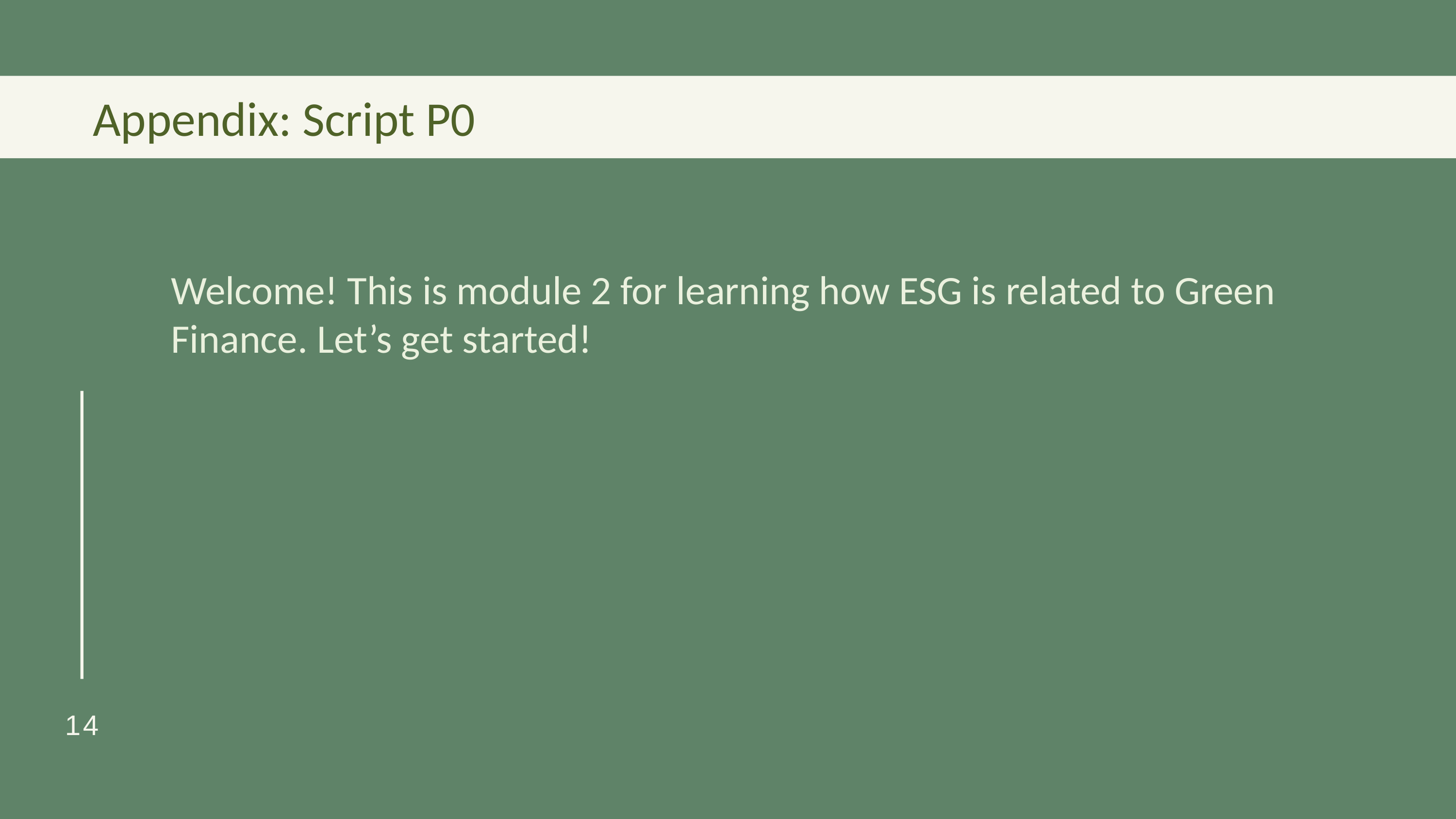

Appendix: Script P0
Welcome! This is module 2 for learning how ESG is related to Green Finance. Let’s get started!

14